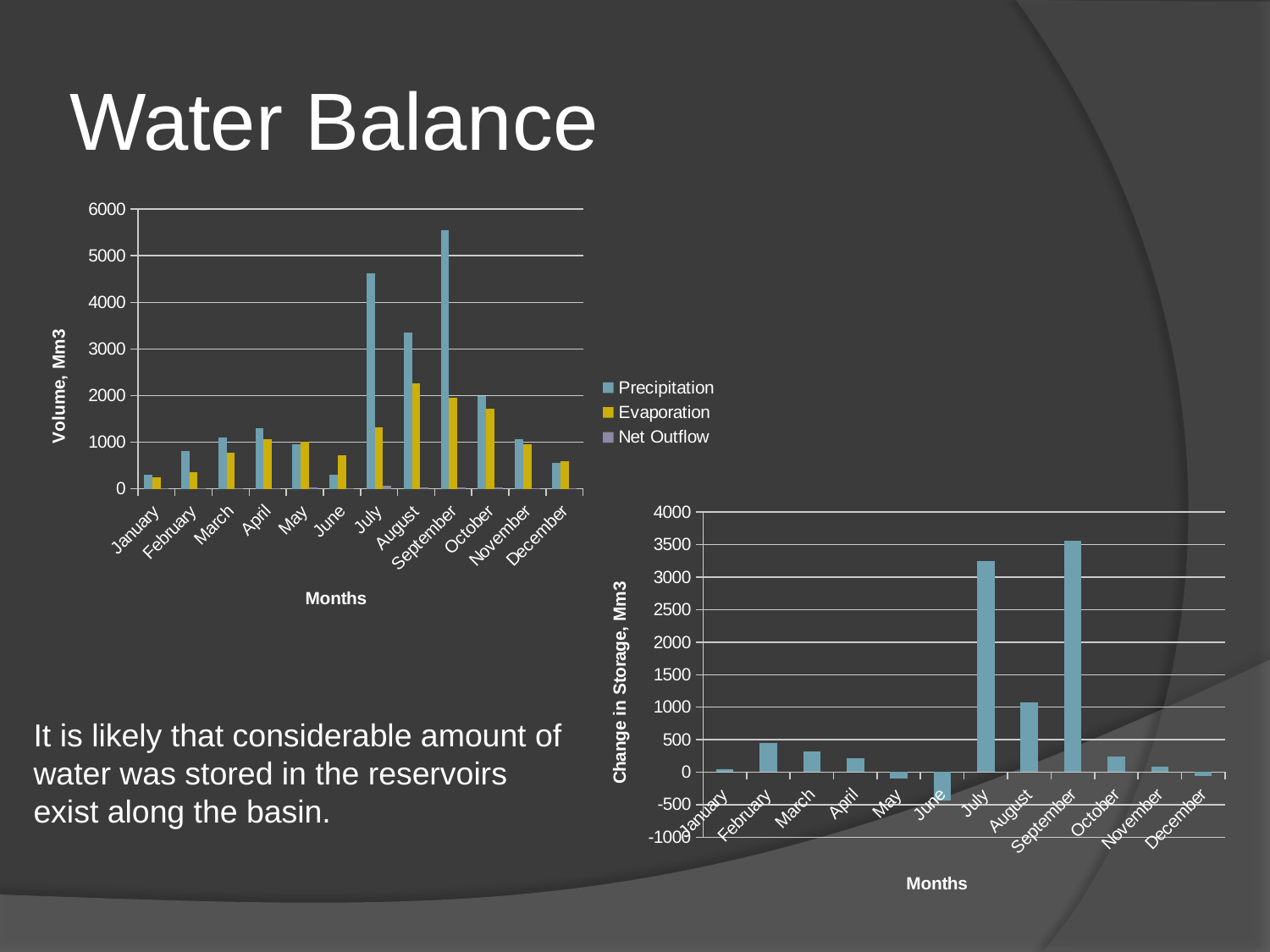

# Water Balance

### Chart

| Category |  |  |  |
|---|---|---|---|
| January | 300.111800645524 | 251.01949537812573 | 7.126273470220606 |
| February | 817.0852106616152 | 363.6402893353717 | 5.872637490935136 |
| March | 1093.558068105608 | 764.639356885216 | 4.76970772958554 |
| April | 1291.4057449010309 | 1071.545044424 | 8.059205552596652 |
| May | 946.0716181308384 | 1007.2670931030688 | 31.818576230776575 |
| June | 296.000680088736 | 723.2943743591193 | 8.586174693116481 |
| July | 4621.927285968908 | 1315.0671743759308 | 59.33036854636498 |
| August | 3357.2438246869997 | 2256.9357251018473 | 20.485254699885992 |
| September | 5544.873850967814 | 1958.3171199263486 | 27.611082745052855 |
| October | 1985.1573388590052 | 1714.4938605616908 | 24.32893710255156 |
| November | 1062.2107738601 | 963.569397508402 | 12.024012195520148 |
| December | 546.7790340528041 | 596.3674366128288 | 11.793079533895222 |

### Chart

| Category |  |
|---|---|
| January | 41.966031797177635 |
| February | 447.57228383530844 |
| March | 324.1490034908064 |
| April | 211.801494924434 |
| May | -93.01405120300703 |
| June | -435.8798689634997 |
| July | 3247.529743046612 |
| August | 1079.8228448852667 |
| September | 3558.945648296414 |
| October | 246.33454119476355 |
| November | 86.61736415617742 |
| December | -61.38148209392008 |
It is likely that considerable amount of water was stored in the reservoirs exist along the basin.